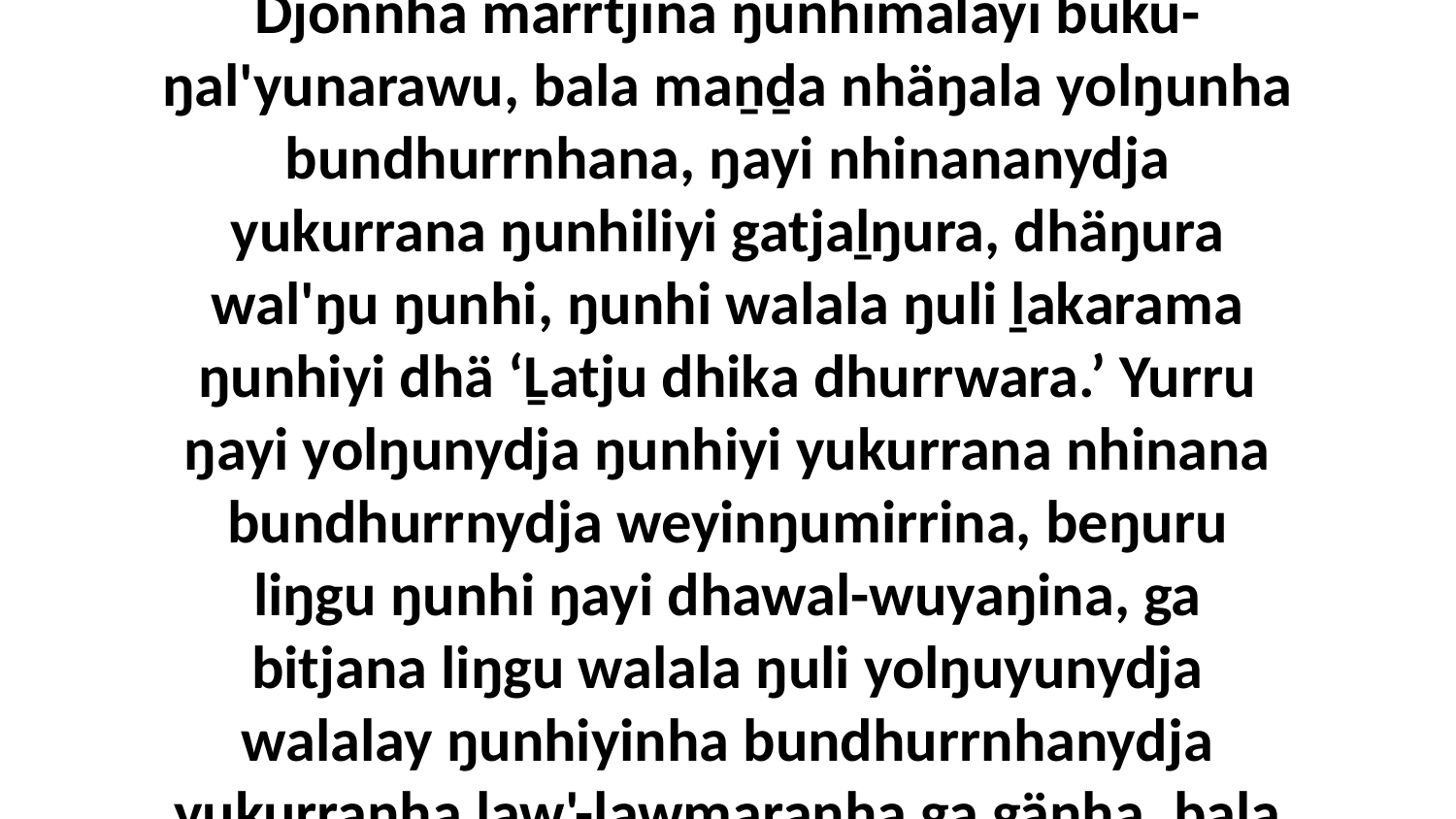

1-2 Bitjanna liŋgu milmitjpanydja, ḻäy-wilyunarayu waluyu walala ŋuli yolŋu'-yulŋu marrtjinya bala Godkala Buṉbulili bukumirriyanharawu, ga waŋganymirrinydja balanyarayuyi waluyu, maṉḏa Betana ga Djonnha marrtjina ŋunhimalayi buku-ŋal'yunarawu, bala maṉḏa nhäŋala yolŋunha bundhurrnhana, ŋayi nhinananydja yukurrana ŋunhiliyi gatjaḻŋura, dhäŋura wal'ŋu ŋunhi, ŋunhi walala ŋuli ḻakarama ŋunhiyi dhä ‘Ḻatju dhika dhurrwara.’ Yurru ŋayi yolŋunydja ŋunhiyi yukurrana nhinana bundhurrnydja weyinŋumirrina, beŋuru liŋgu ŋunhi ŋayi dhawal-wuyaŋina, ga bitjana liŋgu walala ŋuli yolŋuyunydja walalay ŋunhiyinha bundhurrnhanydja yukurranha ḻaw'-ḻawmaranha ga gänha, bala ŋunhimalayina nherraṉa dhälilina Bunṉbulili, märr yurru ŋayi ŋunhiliyi ŋäŋ'thun nhina rrupiyawu, ŋunhinha walalanha ŋunhi walala ŋuli yukurranha gulŋiyinya bukumirriyanharawu.